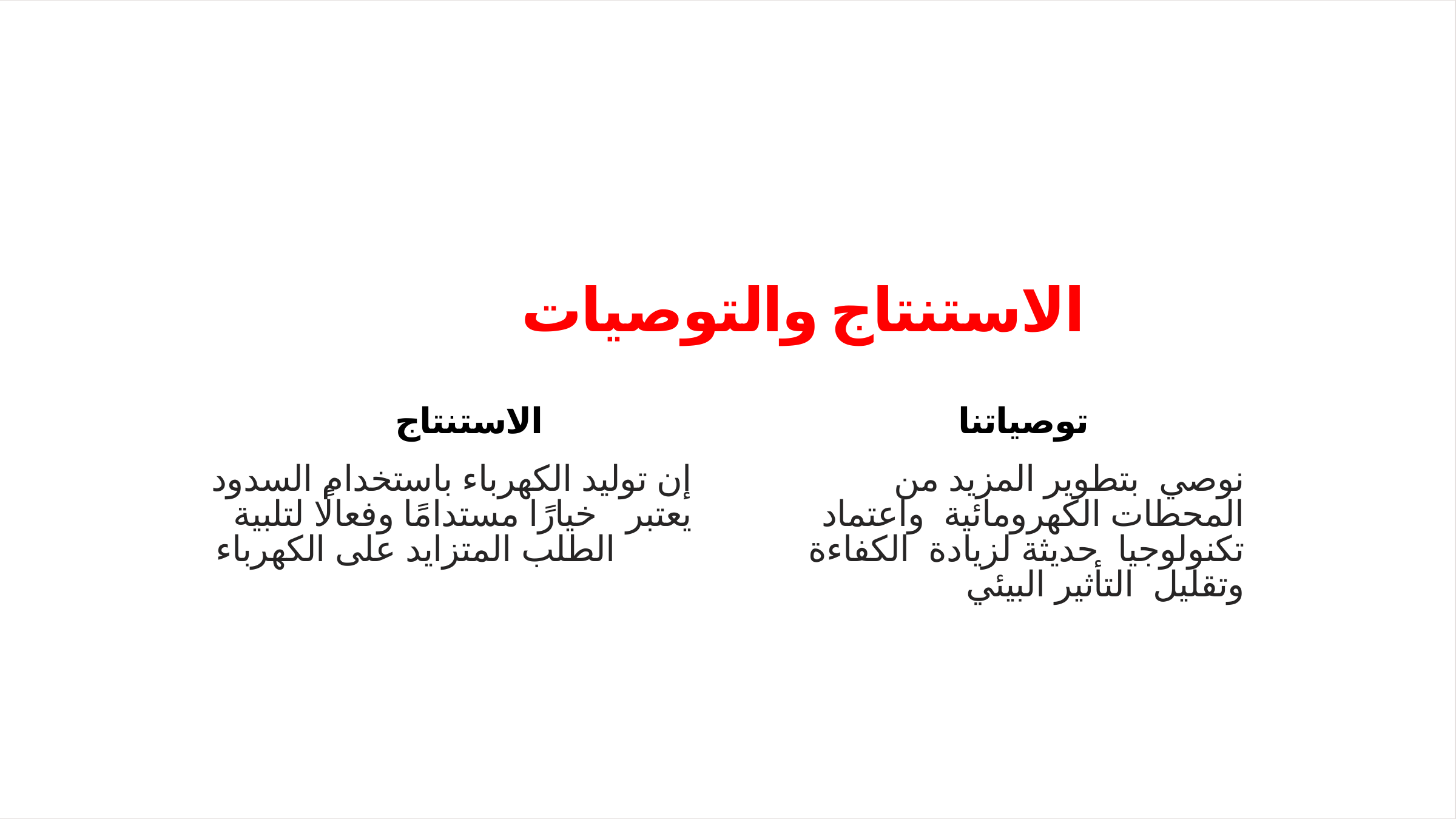

الاستنتاج والتوصيات
الاستنتاج
توصياتنا
إن توليد الكهرباء باستخدام السدود يعتبر   خيارًا مستدامًا وفعالًا لتلبية الطلب المتزايد على الكهرباء
نوصي  بتطوير المزيد من المحطات الكهرومائية  واعتماد  تكنولوجيا  حديثة لزيادة  الكفاءة  وتقليل  التأثير البيئي